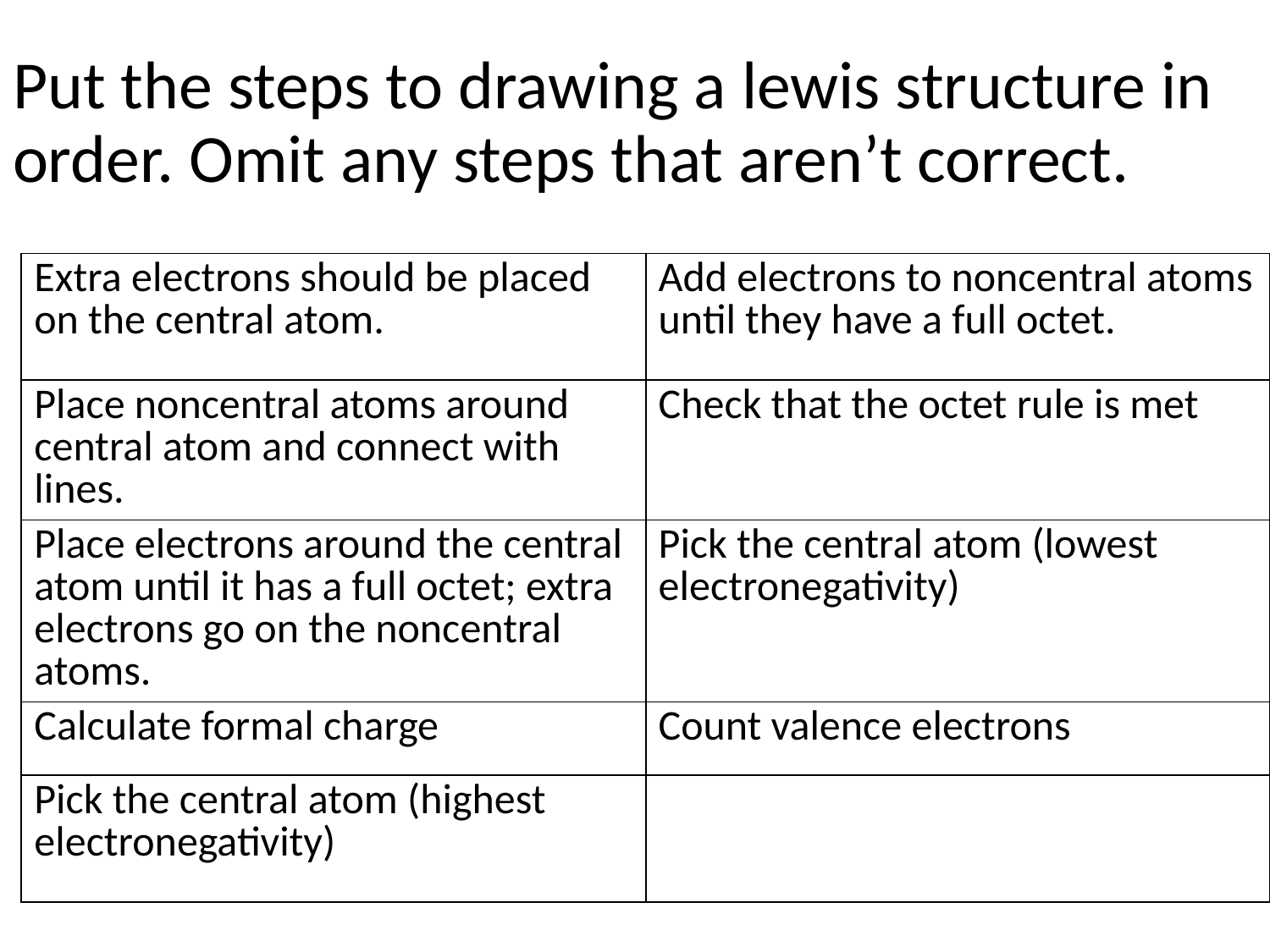

# Put the steps to drawing a lewis structure in order. Omit any steps that aren’t correct.
| Extra electrons should be placed on the central atom. | Add electrons to noncentral atoms until they have a full octet. |
| --- | --- |
| Place noncentral atoms around central atom and connect with lines. | Check that the octet rule is met |
| Place electrons around the central atom until it has a full octet; extra electrons go on the noncentral atoms. | Pick the central atom (lowest electronegativity) |
| Calculate formal charge | Count valence electrons |
| Pick the central atom (highest electronegativity) |  |